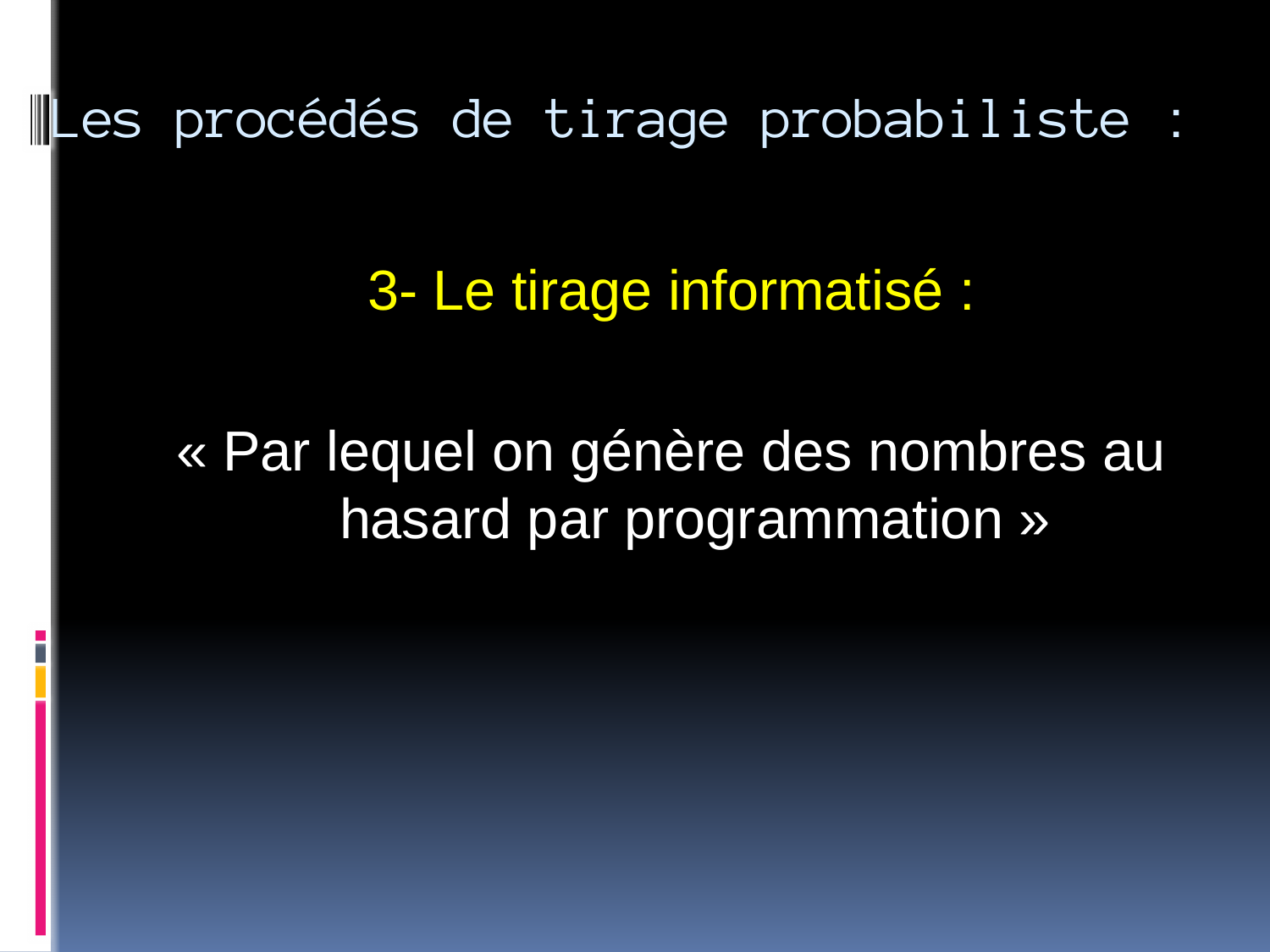

# Les procédés de tirage probabiliste :
3- Le tirage informatisé :

« Par lequel on génère des nombres au hasard par programmation »